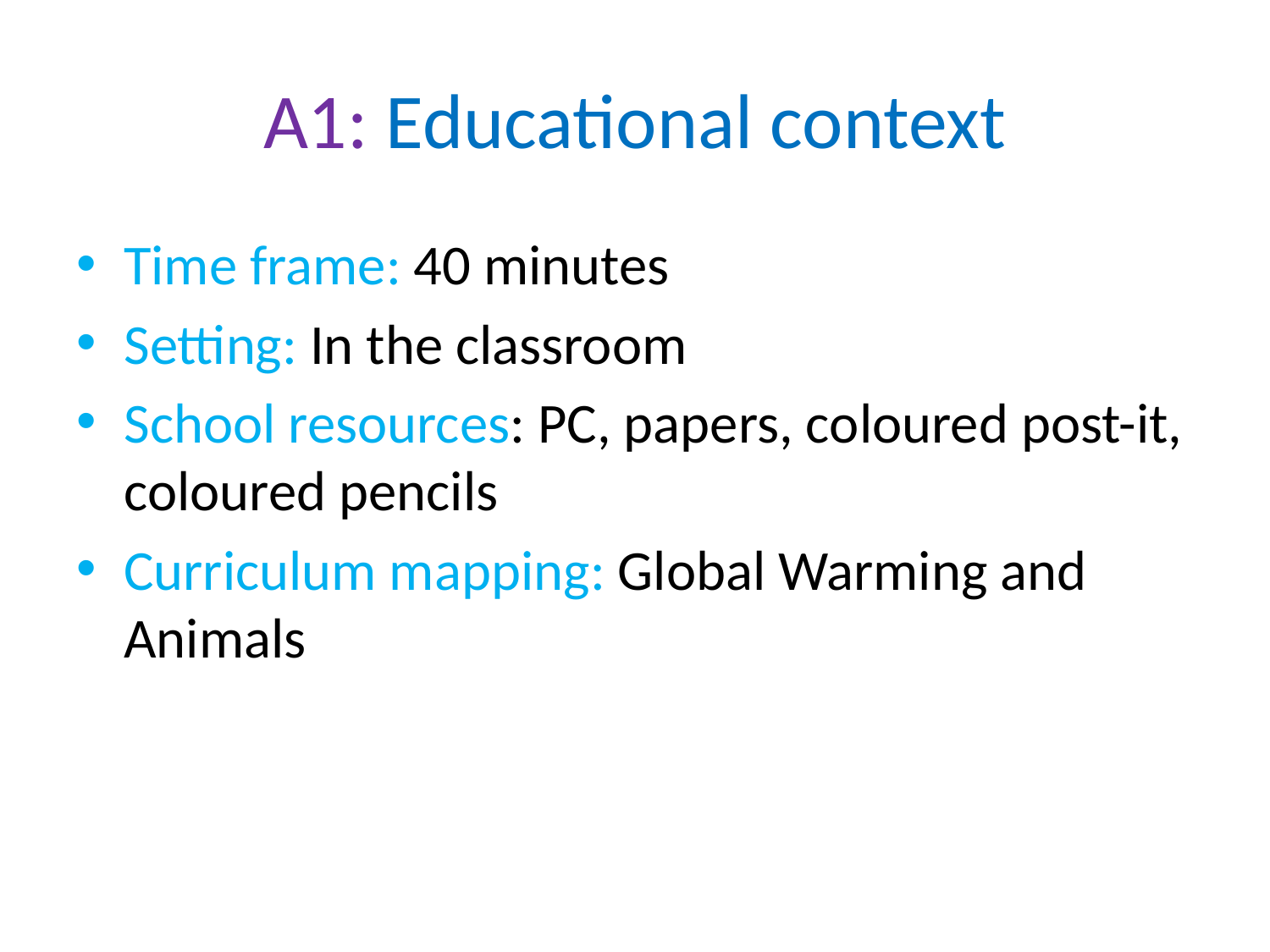

# A1: Educational context
Time frame: 40 minutes
Setting: In the classroom
School resources: PC, papers, coloured post-it, coloured pencils
Curriculum mapping: Global Warming and Animals